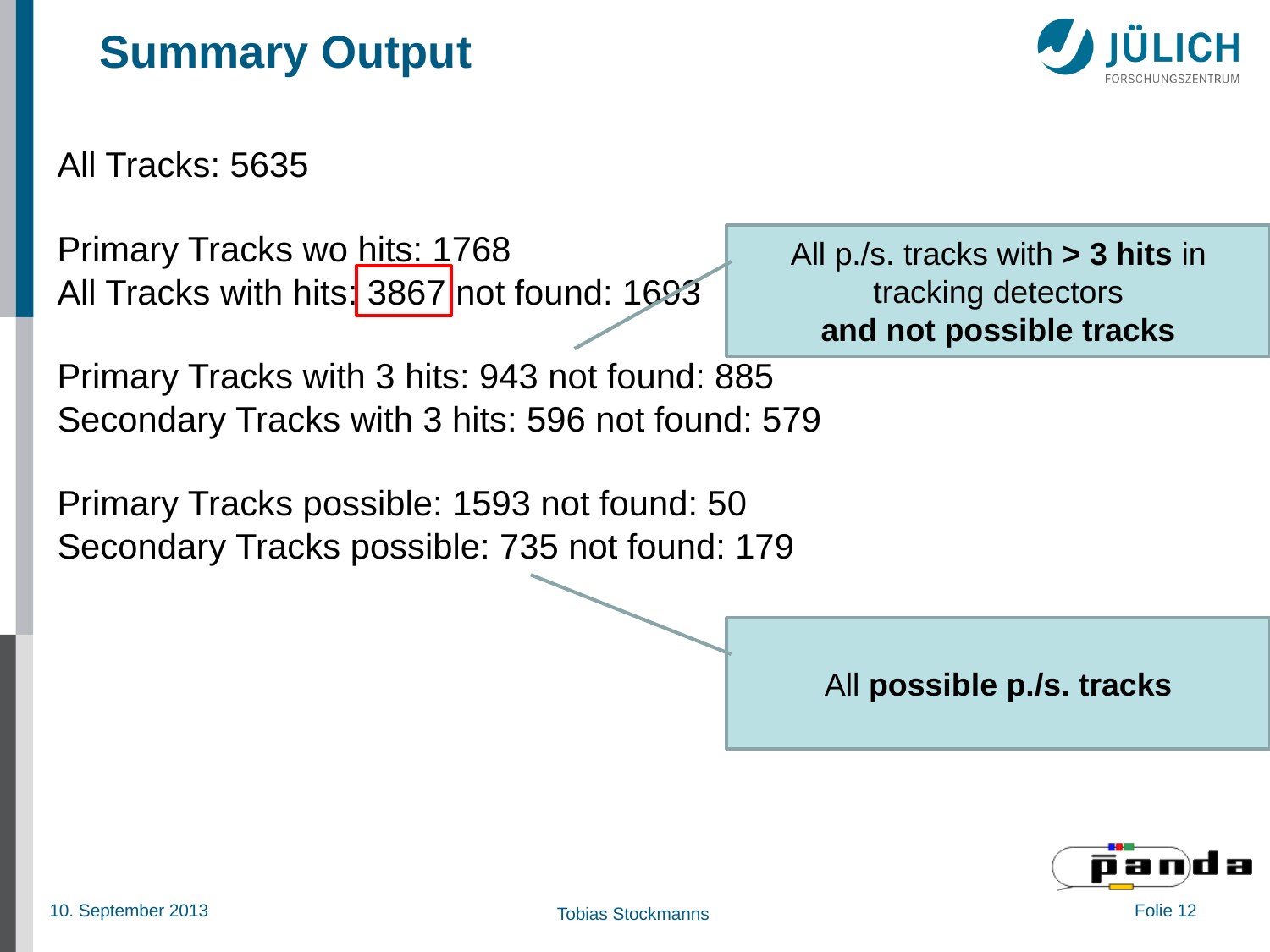

# Summary Output
 All Tracks: 5635

 Primary Tracks wo hits: 1768
 All Tracks with hits: 3867 not found: 1693

 Primary Tracks with 3 hits: 943 not found: 885
 Secondary Tracks with 3 hits: 596 not found: 579

 Primary Tracks possible: 1593 not found: 50
 Secondary Tracks possible: 735 not found: 179
All p./s. tracks with > 3 hits in tracking detectors
and not possible tracks

All possible p./s. tracks